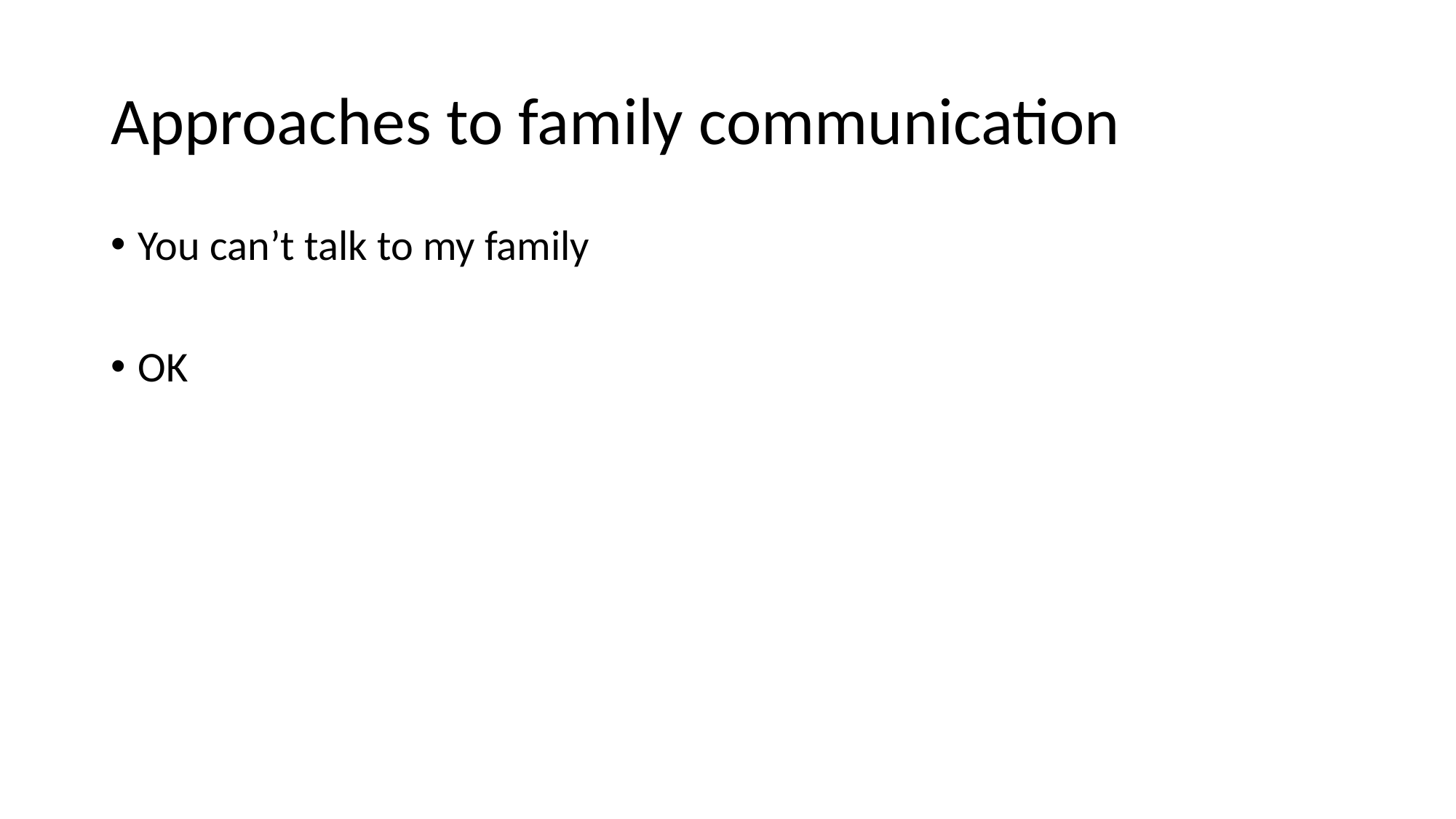

# Approaches to family communication
You can’t talk to my family

OK